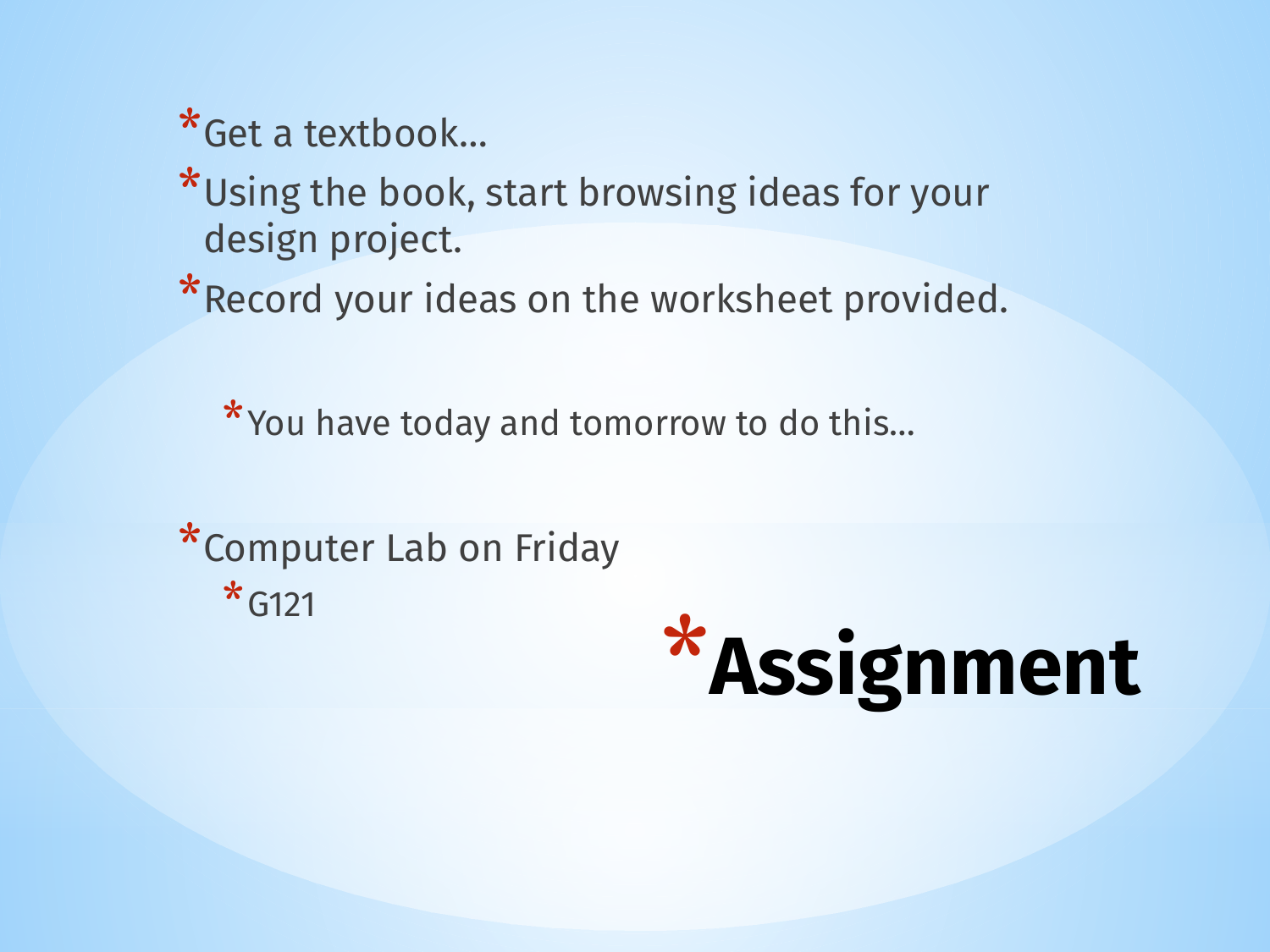

Get a textbook…
Using the book, start browsing ideas for your design project.
Record your ideas on the worksheet provided.

You have today and tomorrow to do this…

Computer Lab on Friday
G121
# Assignment